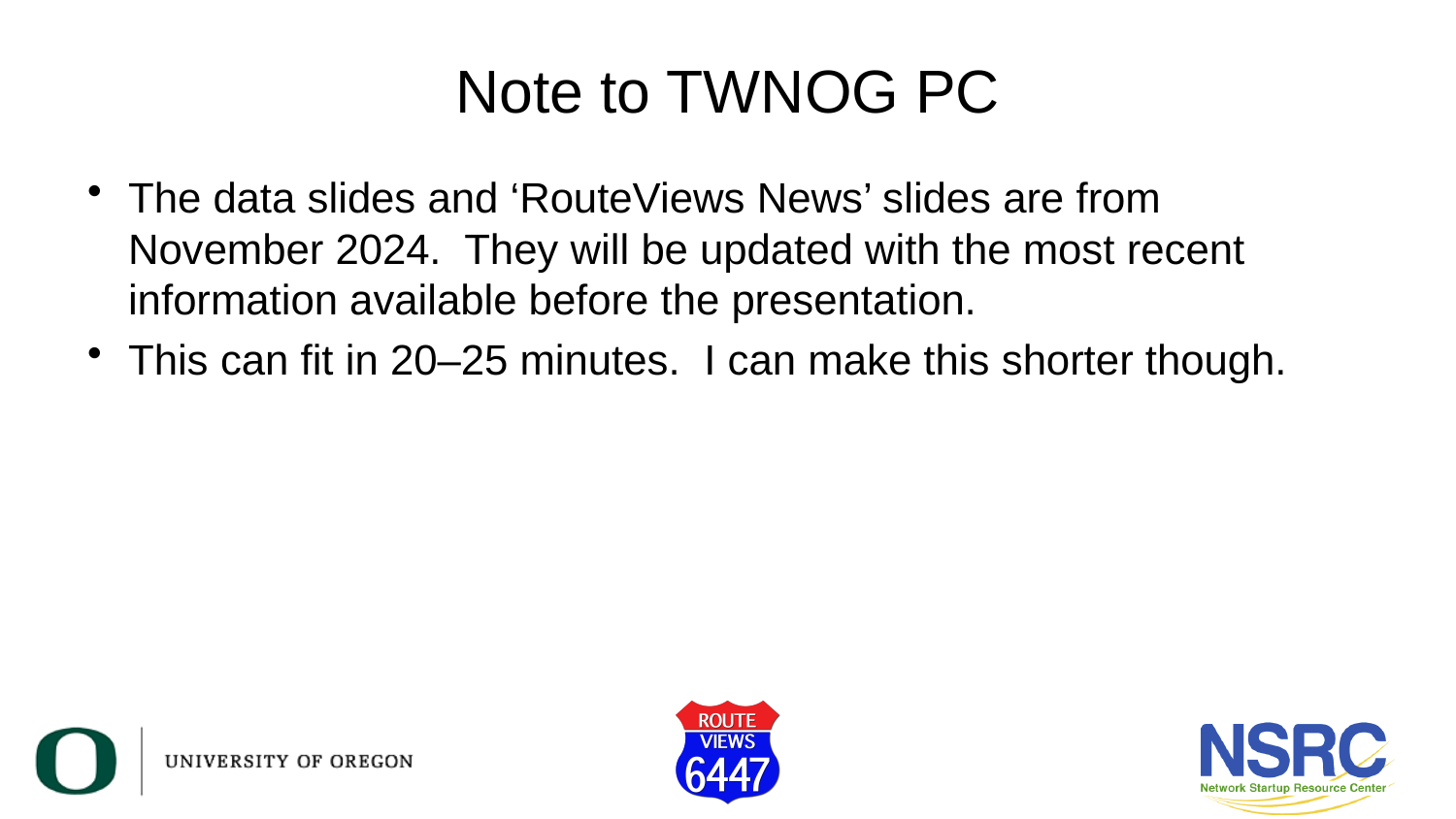

# Note to TWNOG PC
The data slides and ‘RouteViews News’ slides are from November 2024.  They will be updated with the most recent information available before the presentation.
This can fit in 20–25 minutes.  I can make this shorter though.